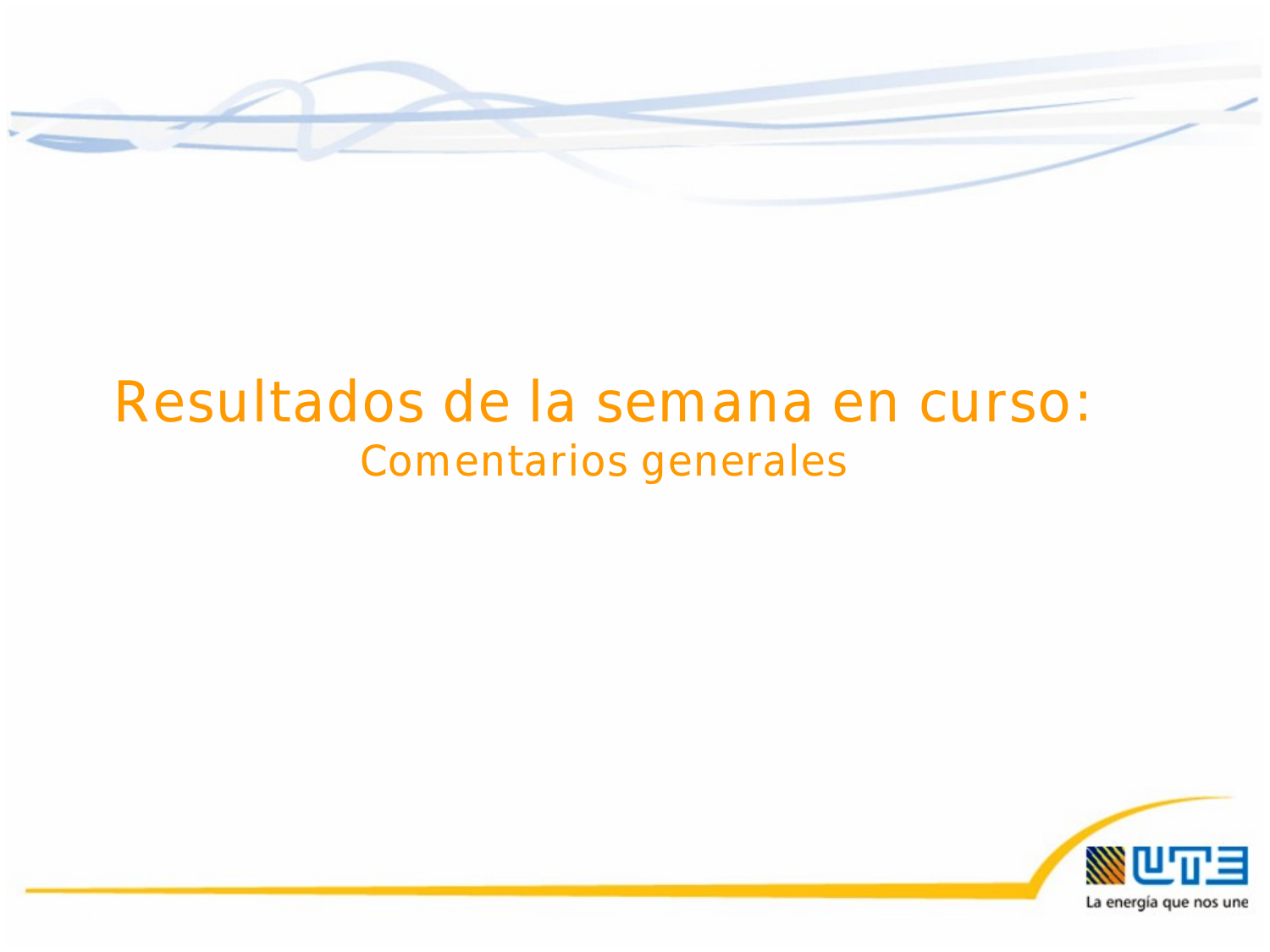

Resultados de la semana en curso:
Comentarios generales
01/10/2015
2
2